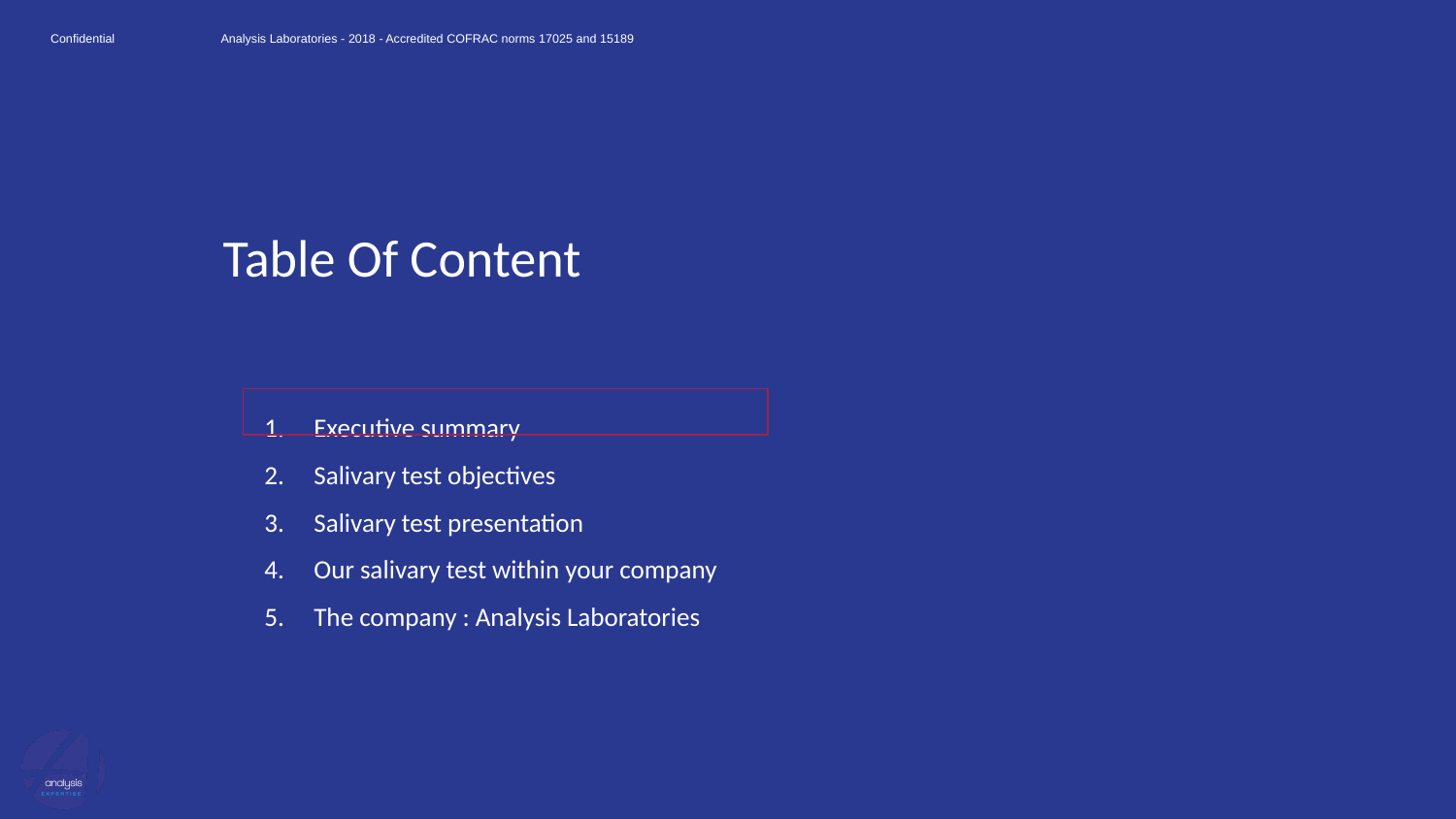

# Table Of Content
Executive summary
Salivary test objectives
Salivary test presentation
Our salivary test within your company
The company : Analysis Laboratories